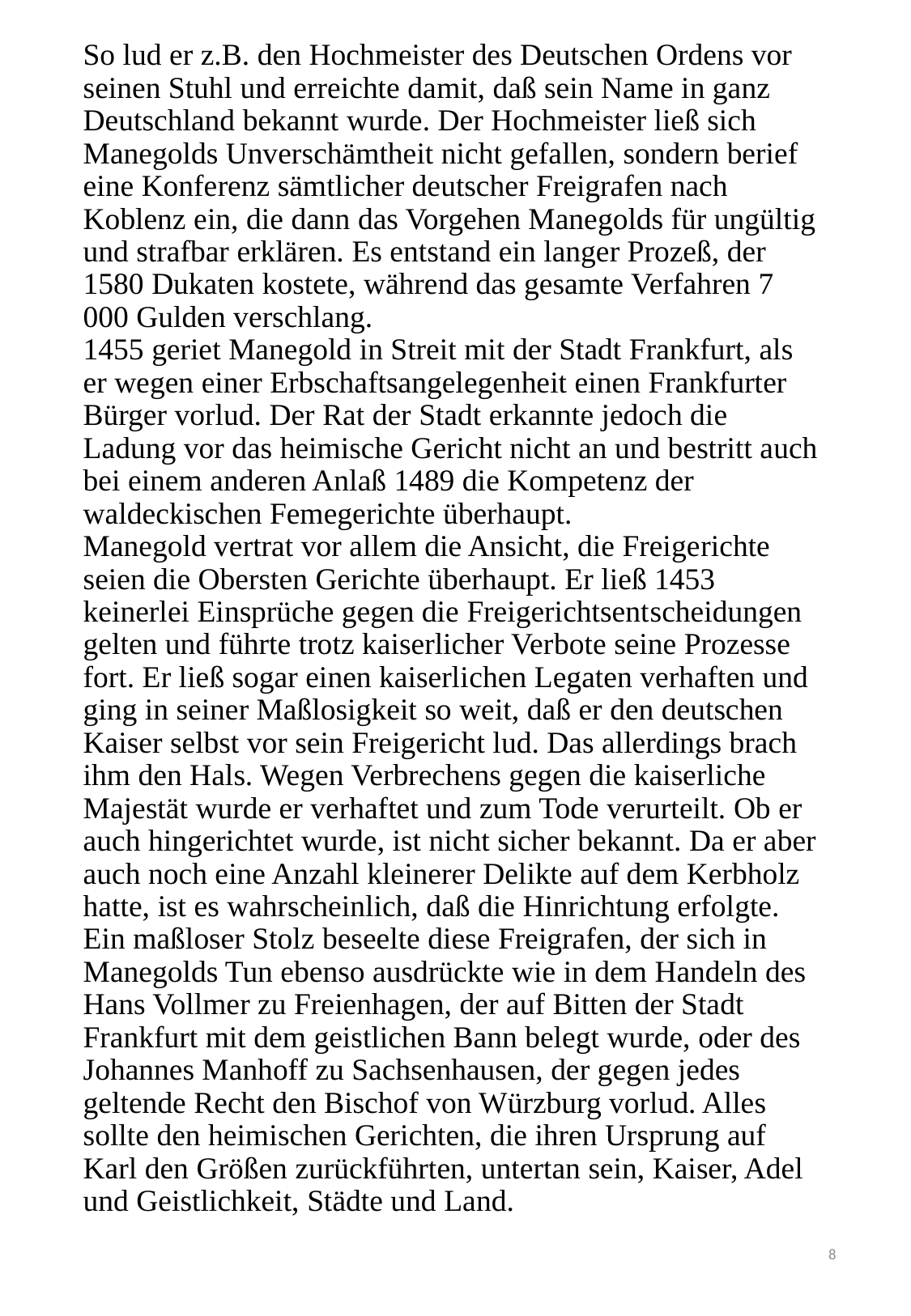

# So lud er z.B. den Hochmeister des Deutschen Ordens vor seinen Stuhl und erreichte da­mit, daß sein Name in ganz Deutschland bekannt wurde. Der Hochmeister ließ sich Manegolds Unver­schämtheit nicht gefallen, sondern berief eine Konfe­renz sämtlicher deutscher Freigrafen nach Koblenz ein, die dann das Vorgehen Manegolds für ungültig und strafbar erklären. Es entstand ein langer Prozeß, der 1580 Dukaten kostete, während das gesamte Verfahren 7 000 Gulden verschlang. 1455 geriet Manegold in Streit mit der Stadt Frankfurt, als er wegen einer Erbschaftsangelegenheit einen Frankfurter Bürger vorlud. Der Rat der Stadt erkannte jedoch die Ladung vor das heimische Gericht nicht an und bestritt auch bei einem anderen Anlaß 1489 die Kompetenz der waldeckischen Femegerichte überhaupt. Manegold vertrat vor allem die Ansicht, die Freige­richte seien die Obersten Gerichte überhaupt. Er ließ 1453 keinerlei Einsprüche gegen die Freigerichtsent­scheidungen gelten und führte trotz kaiserlicher Ver­bote seine Prozesse fort. Er ließ sogar einen kaiserli­chen Legaten verhaften und ging in seiner Maßlosig­keit so weit, daß er den deutschen Kaiser selbst vor sein Freigericht lud. Das allerdings brach ihm den Hals. Wegen Verbrechens gegen die kaiserliche Maje­stät wurde er verhaftet und zum Tode verurteilt. Ob er auch hingerichtet wurde, ist nicht sicher bekannt. Da er aber auch noch eine Anzahl kleinerer Delikte auf dem Kerbholz hatte, ist es wahrscheinlich, daß die Hinrichtung erfolgte. Ein maßloser Stolz beseelte diese Freigrafen, der sich in Manegolds Tun ebenso ausdrückte wie in dem Handeln des Hans Vollmer zu Freienhagen, der auf Bitten der Stadt Frankfurt mit dem geistlichen Bann belegt wurde, oder des Johannes Manhoff zu Sachsenhausen, der gegen jedes geltende Recht den Bischof von Würzburg vorlud. Alles sollte den heimi­schen Gerichten, die ihren Ursprung auf Karl den Größen zurückführten, untertan sein, Kaiser, Adel und Geistlichkeit, Städte und Land.

8